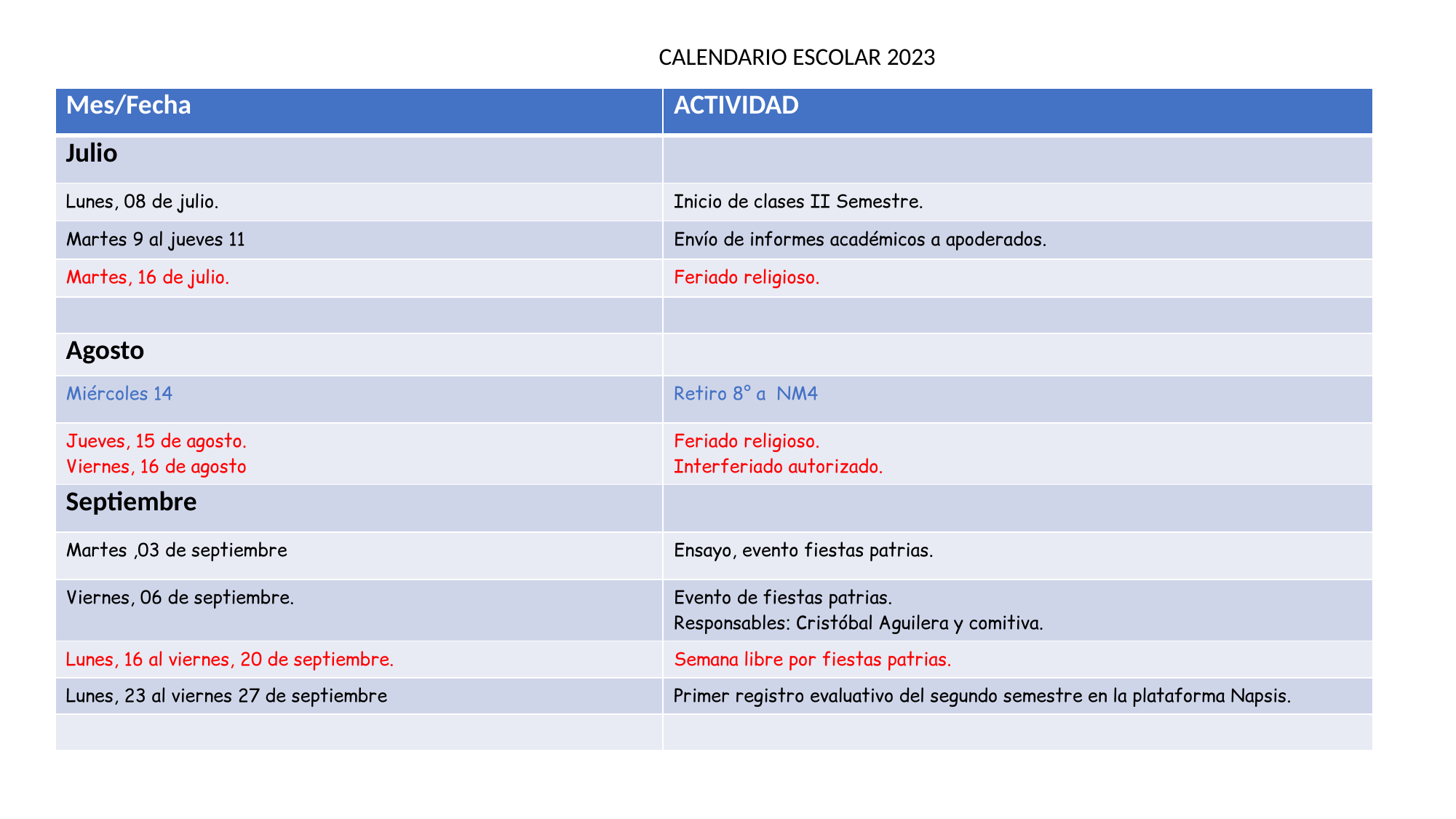

# CALENDARIO ESCOLAR 2023
| Mes/Fecha | ACTIVIDAD |
| --- | --- |
| Julio |  |
| Lunes, 08 de julio. | Inicio de clases II Semestre. |
| Martes 9 al jueves 11 | Envío de informes académicos a apoderados. |
| Martes, 16 de julio. | Feriado religioso. |
|  |  |
| Agosto |  |
| Miércoles 14 | Retiro 8° a NM4 |
| Jueves, 15 de agosto. Viernes, 16 de agosto | Feriado religioso. Interferiado autorizado. |
| Septiembre |  |
| Martes ,03 de septiembre | Ensayo, evento fiestas patrias. |
| Viernes, 06 de septiembre. | Evento de fiestas patrias. Responsables: Cristóbal Aguilera y comitiva. |
| Lunes, 16 al viernes, 20 de septiembre. | Semana libre por fiestas patrias. |
| Lunes, 23 al viernes 27 de septiembre | Primer registro evaluativo del segundo semestre en la plataforma Napsis. |
|  |  |